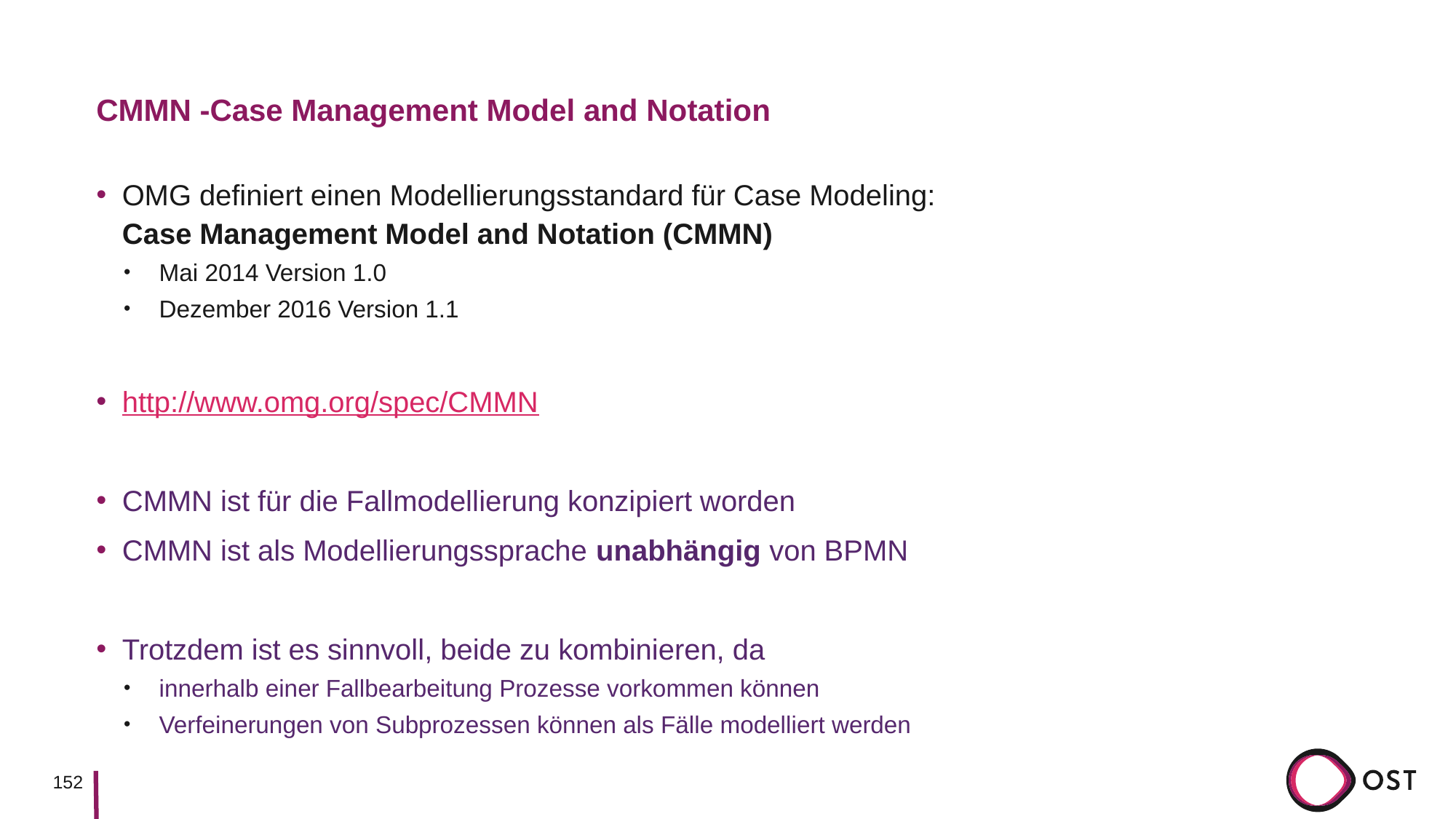

# CMMN -Case Management Model and Notation
OMG definiert einen Modellierungsstandard für Case Modeling:
Case Management Model and Notation (CMMN)
Mai 2014 Version 1.0
Dezember 2016 Version 1.1

http://www.omg.org/spec/CMMN

CMMN ist für die Fallmodellierung konzipiert worden
CMMN ist als Modellierungssprache unabhängig von BPMN

Trotzdem ist es sinnvoll, beide zu kombinieren, da
innerhalb einer Fallbearbeitung Prozesse vorkommen können
Verfeinerungen von Subprozessen können als Fälle modelliert werden
152